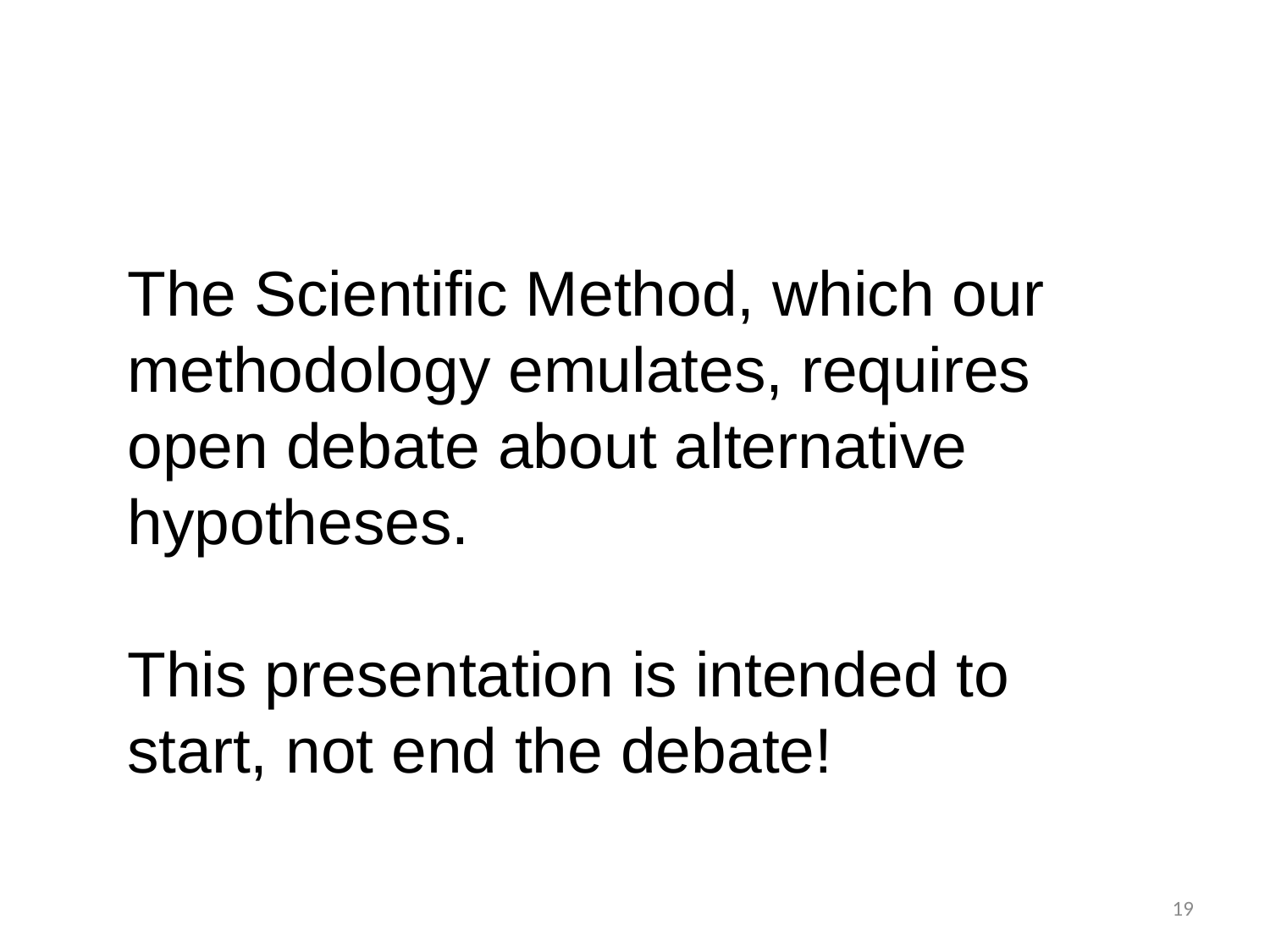

The Scientific Method, which our methodology emulates, requires open debate about alternative hypotheses.

This presentation is intended to start, not end the debate!
19